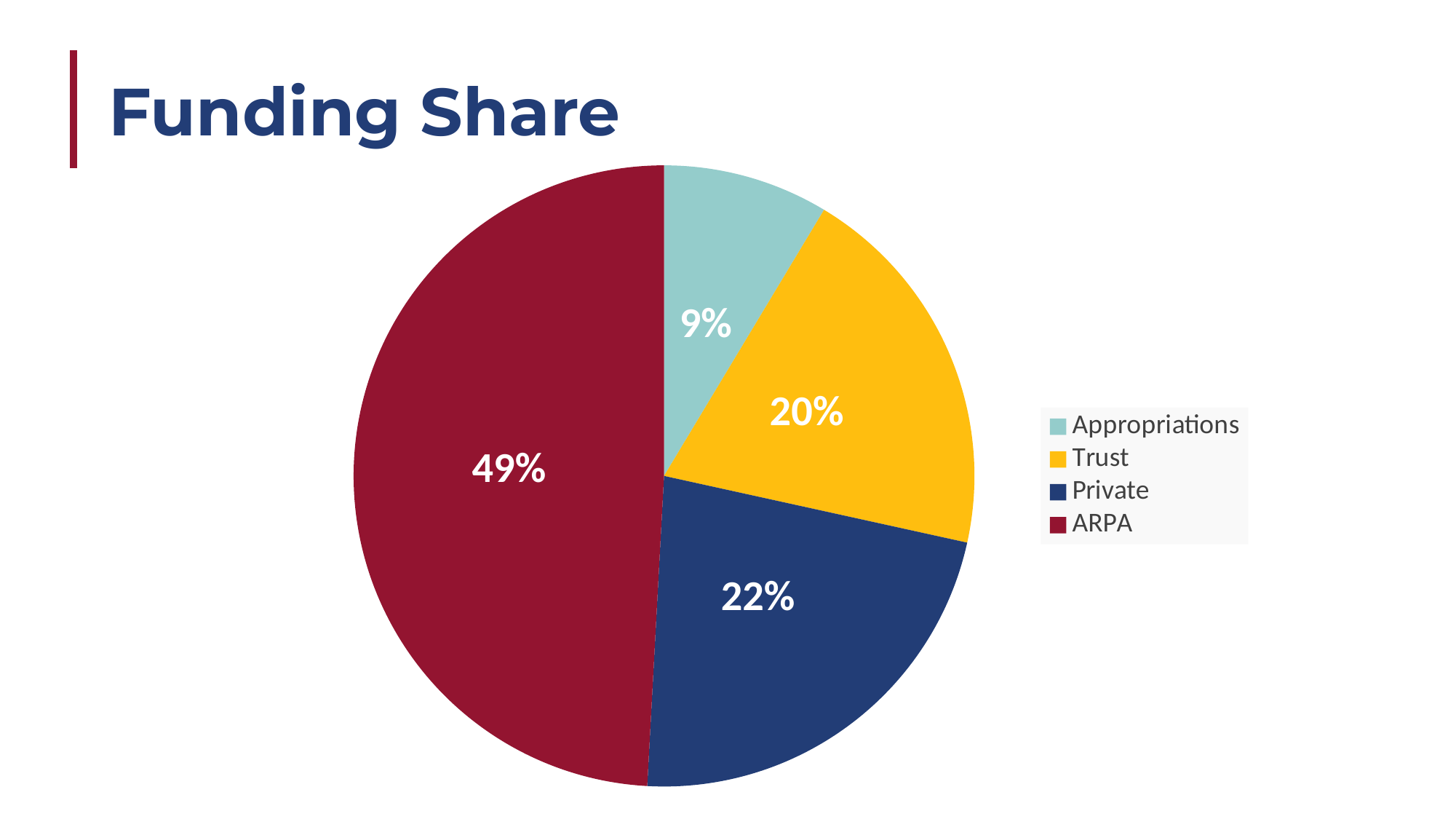

Funding share
Funding Share

### Chart

| Category | Amount |
|---|---|
| Appropriations | 10000000.0 |
| Trust | 23000000.0 |
| Private | 26000000.0 |
| ARPA | 57000000.0 |